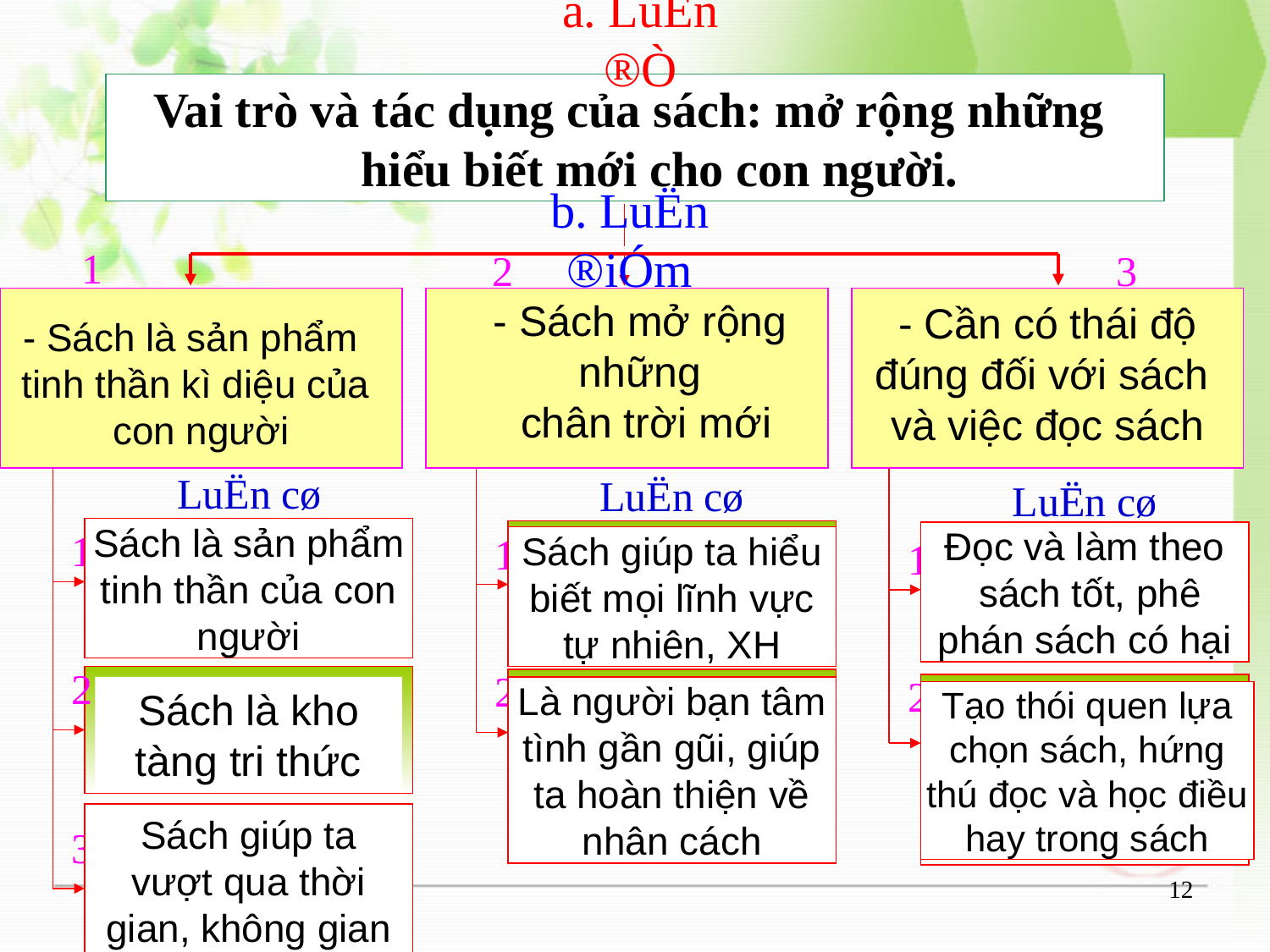

a. LuËn ®Ò
Vai trò và tác dụng của sách: mở rộng những
    hiểu biết mới cho con người.
b. LuËn ®iÓm
1
2
3

- Sách mở rộng những
 chân trời mới
- Cần có thái độ đúng đối với sách
và việc đọc sách
- Sách là sản phẩm
tinh thần kì diệu của
 con người

LuËn cø
1
2
3

LuËn cø
1
2

LuËn cø
1
2
Sách là sản phẩm tinh thần của con người
Đọc và làm theo
 sách tốt, phê phán sách có hại
Sách giúp ta hiểu biết mọi lĩnh vực tự nhiên, XH
Sách là kho tàng tri thức
Là người bạn tâm tình gần gũi, giúp ta hoàn thiện về nhân cách
Tạo thói quen lựa chọn sách, hứng thú đọc và học điều hay trong sách
Sách giúp ta vượt qua thời gian, không gian
12